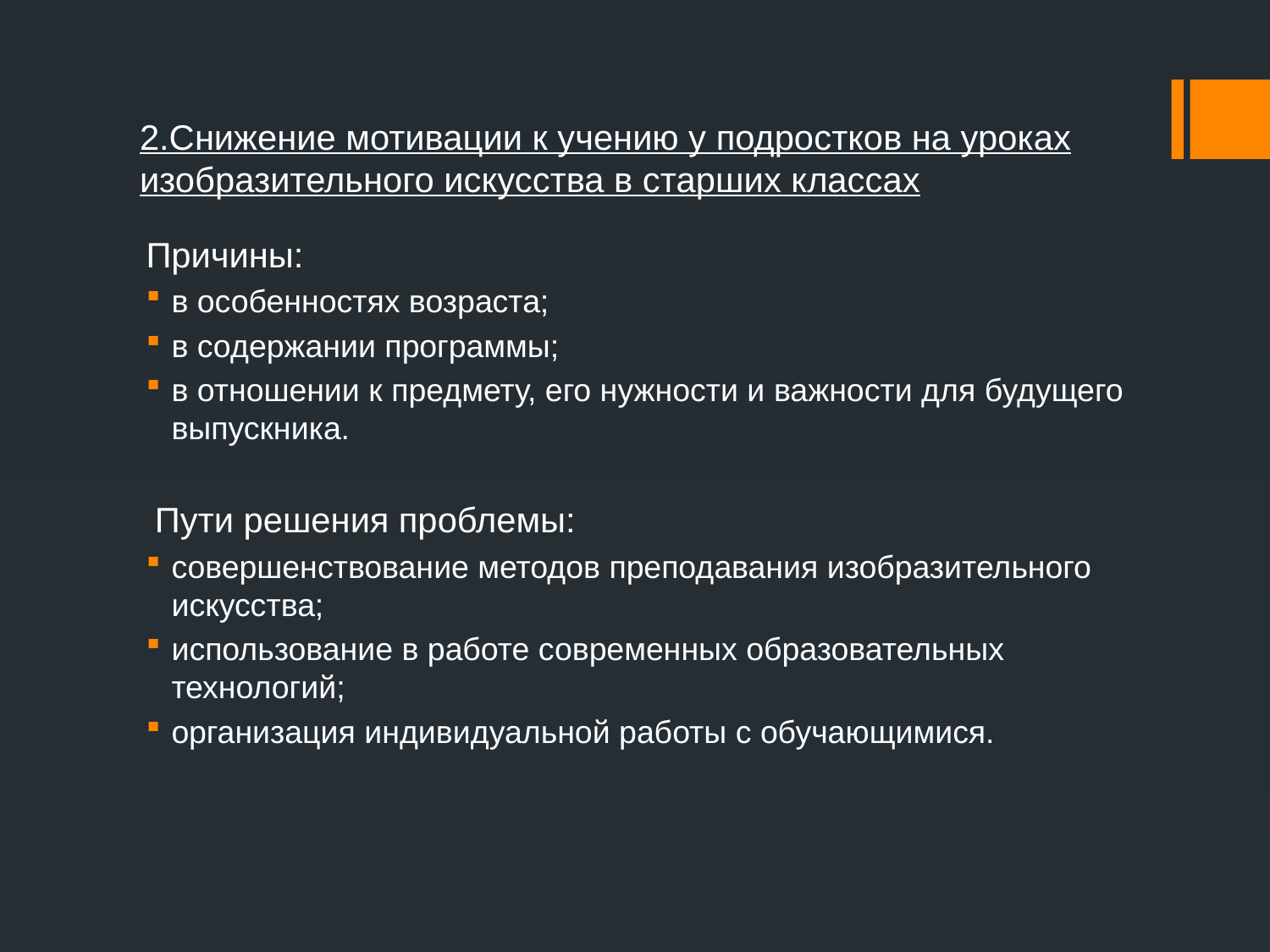

# 2.Снижение мотивации к учению у подростков на уроках изобразительного искусства в старших классах
Причины:
в особенностях возраста;
в содержании программы;
в отношении к предмету, его нужности и важности для будущего выпускника.

 Пути решения проблемы:
совершенствование методов преподавания изобразительного искусства;
использование в работе современных образовательных технологий;
организация индивидуальной работы с обучающимися.